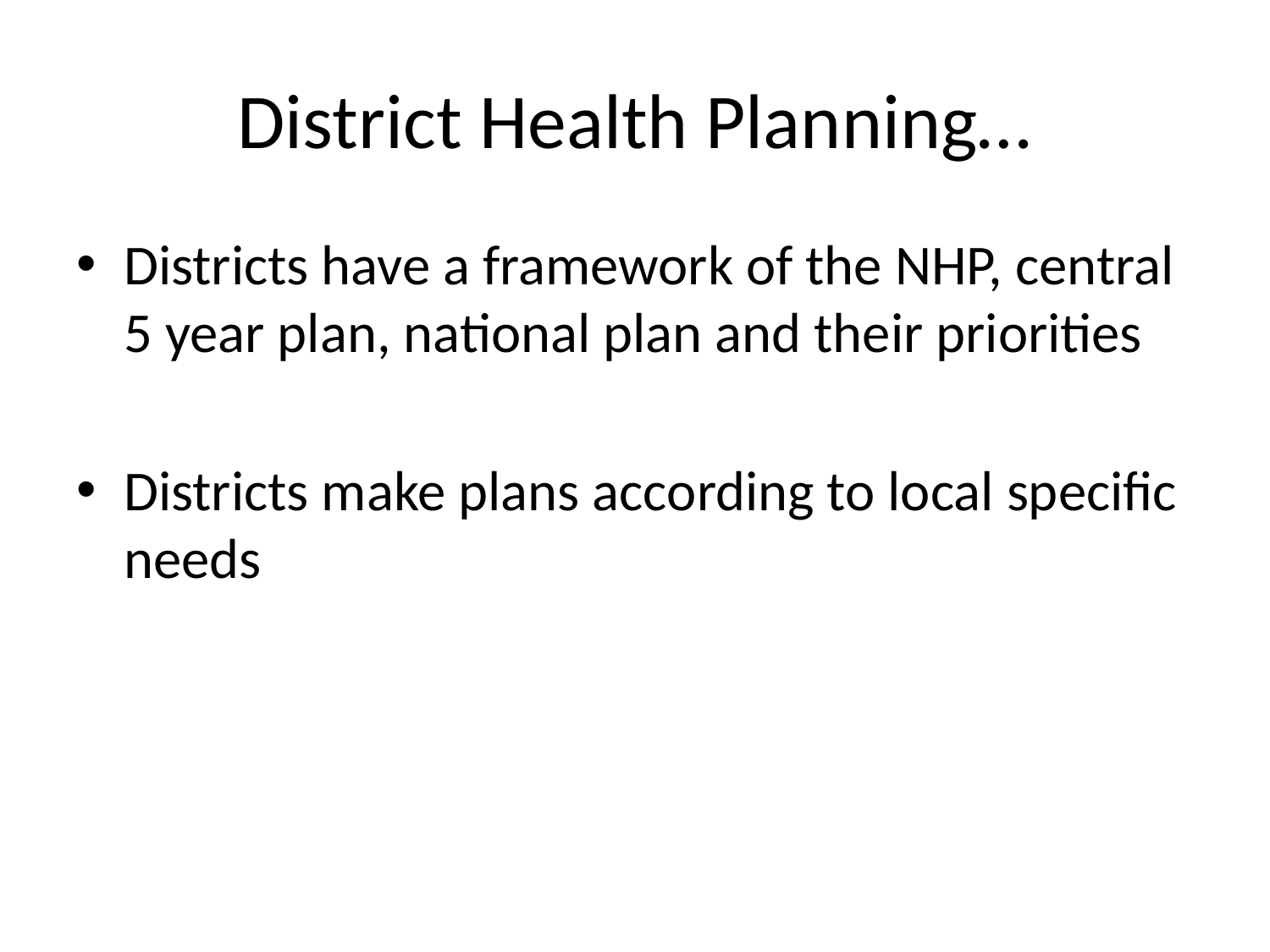

# District Health Planning…
Districts have a framework of the NHP, central 5 year plan, national plan and their priorities

Districts make plans according to local specific needs